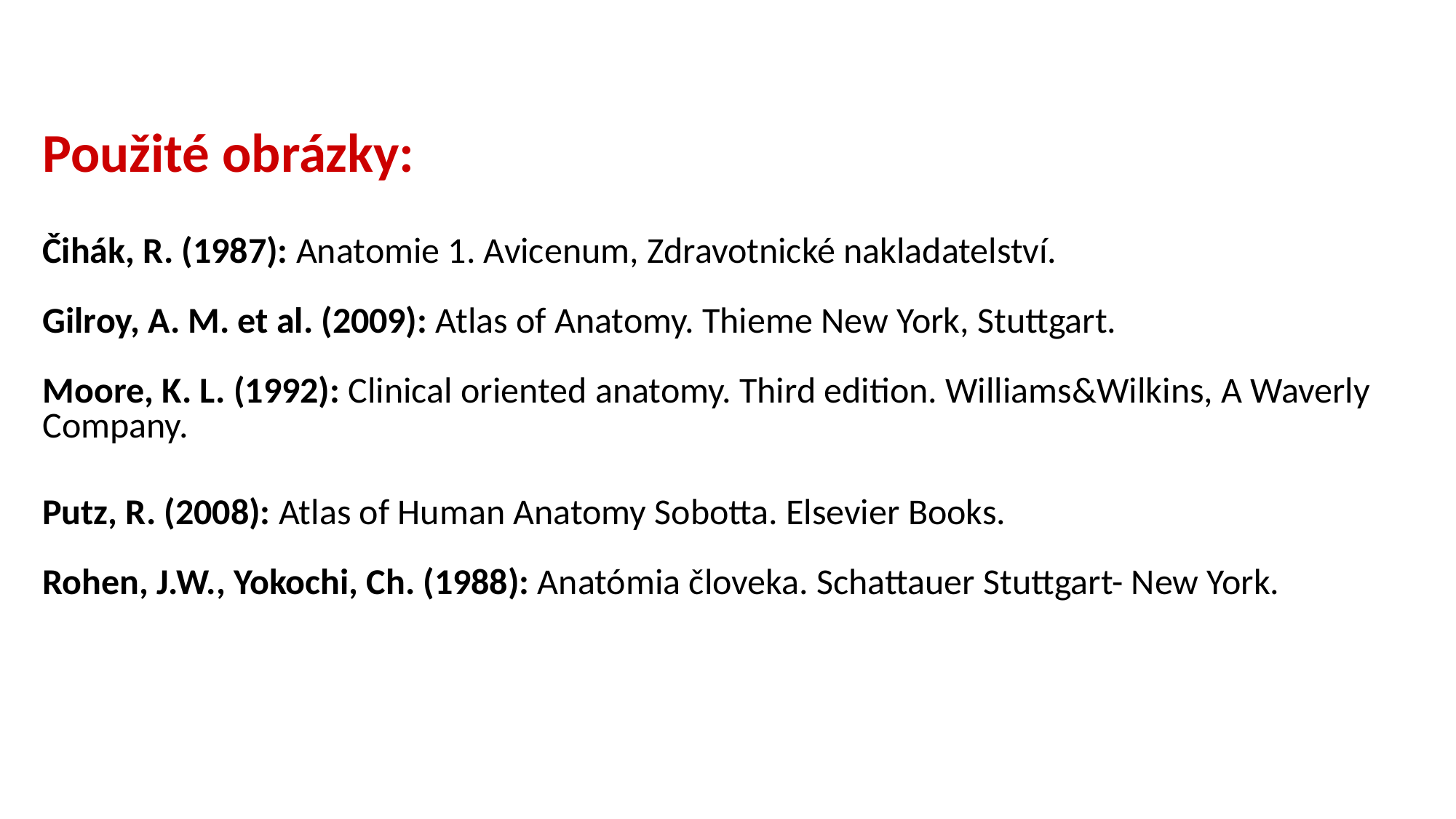

Použité obrázky:

Čihák, R. (1987): Anatomie 1. Avicenum, Zdravotnické nakladatelství.

Gilroy, A. M. et al. (2009): Atlas of Anatomy. Thieme New York, Stuttgart.

Moore, K. L. (1992): Clinical oriented anatomy. Third edition. Williams&Wilkins, A Waverly Company.

Putz, R. (2008): Atlas of Human Anatomy Sobotta. Elsevier Books.

Rohen, J.W., Yokochi, Ch. (1988): Anatómia človeka. Schattauer Stuttgart- New York.